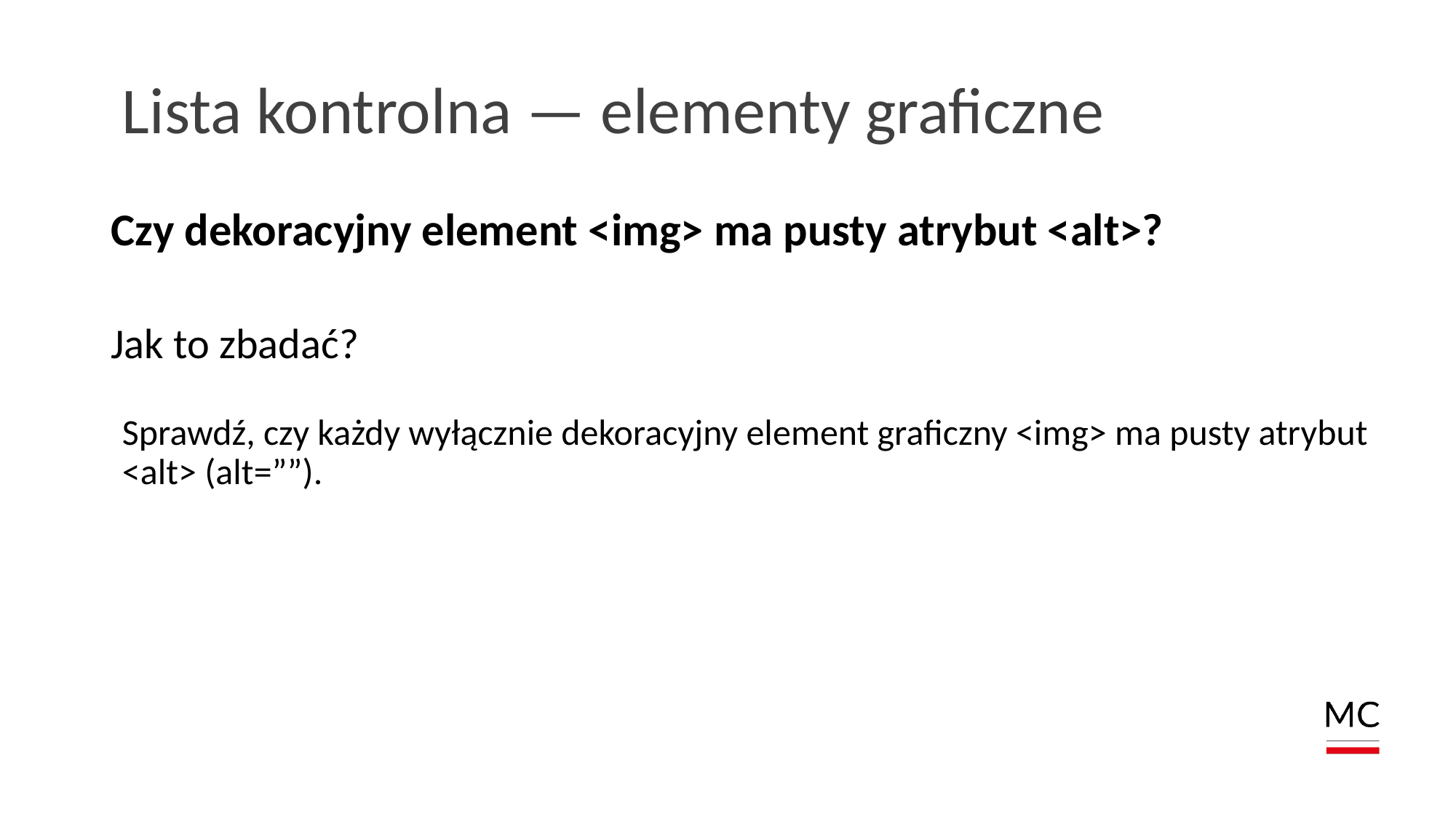

# Lista kontrolna — elementy graficzne
Czy dekoracyjny element <img> ma pusty atrybut <alt>?
Jak to zbadać?
Sprawdź, czy każdy wyłącznie dekoracyjny element graficzny <img> ma pusty atrybut <alt> (alt=””).